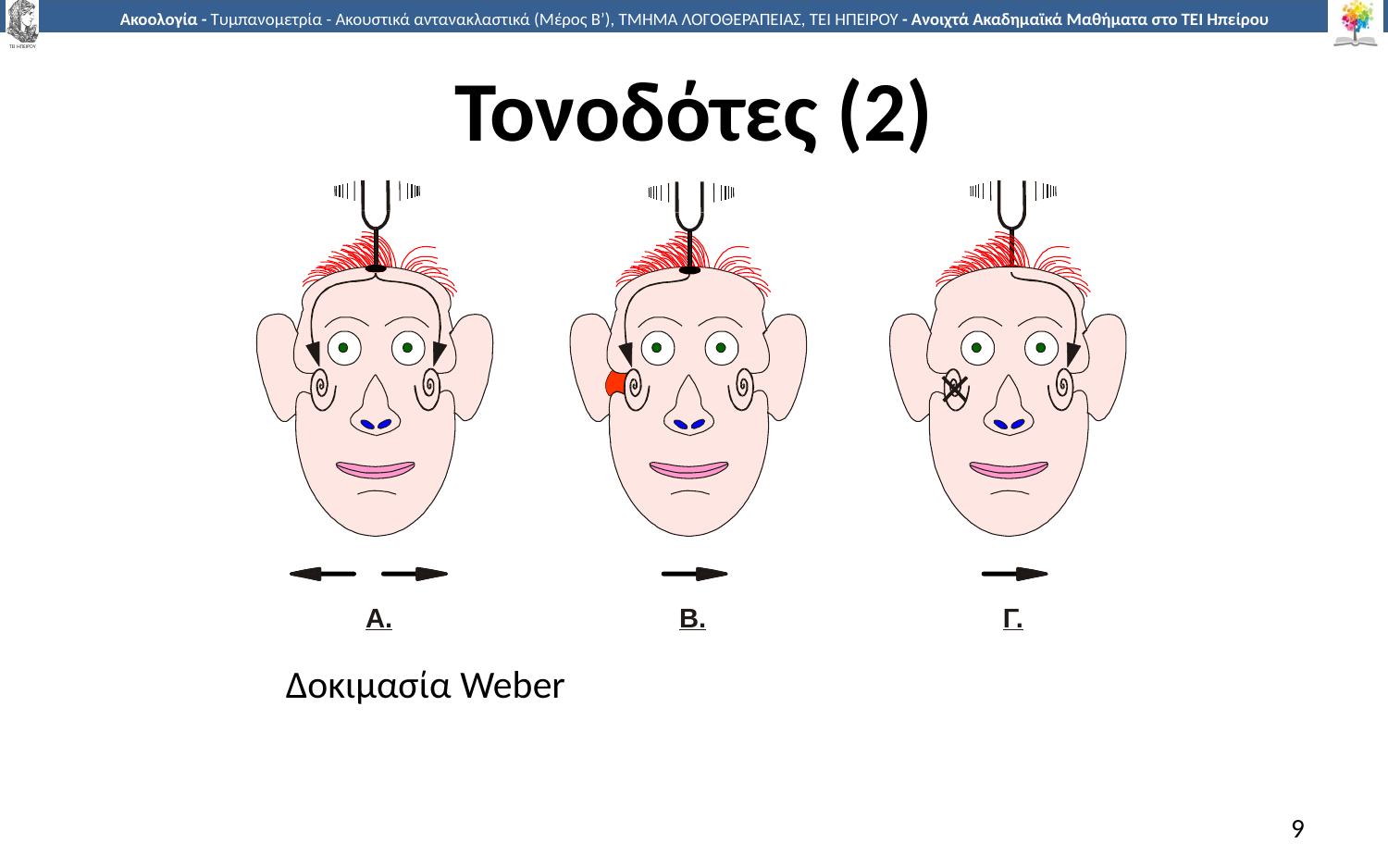

# Τονοδότες (2)

Α.
Β.
Γ.
Δοκιμασία Weber
9